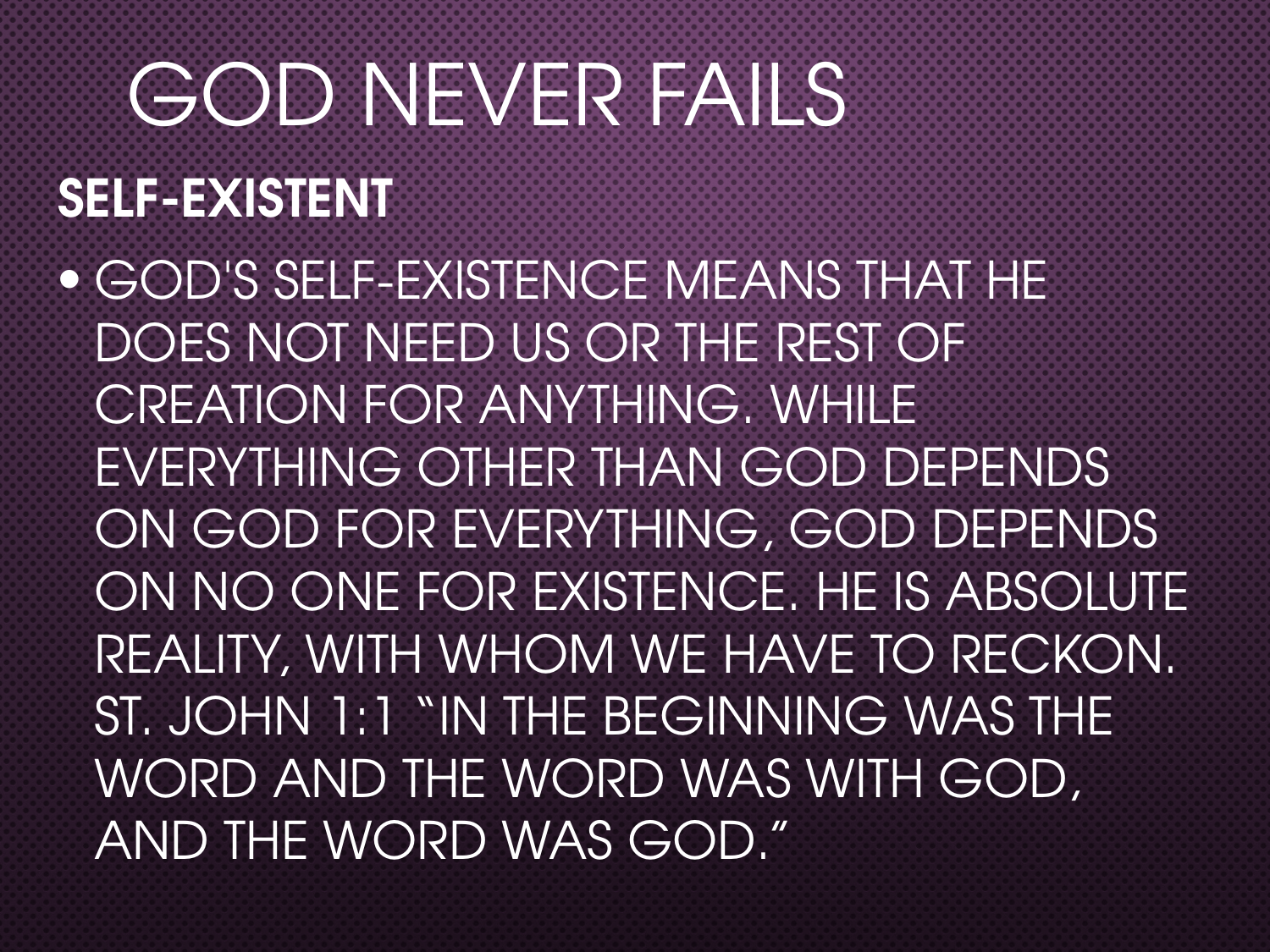

# GOD NEVER FAILS
Self-existent
God's self-existence means that he does not need us or the rest of creation for anything. While everything other than God depends on God for everything, God depends on no one for existence. He is absolute reality, with whom we have to reckon. St. John 1:1 “In the beginning was the Word and the Word was with God, and the Word was God.”